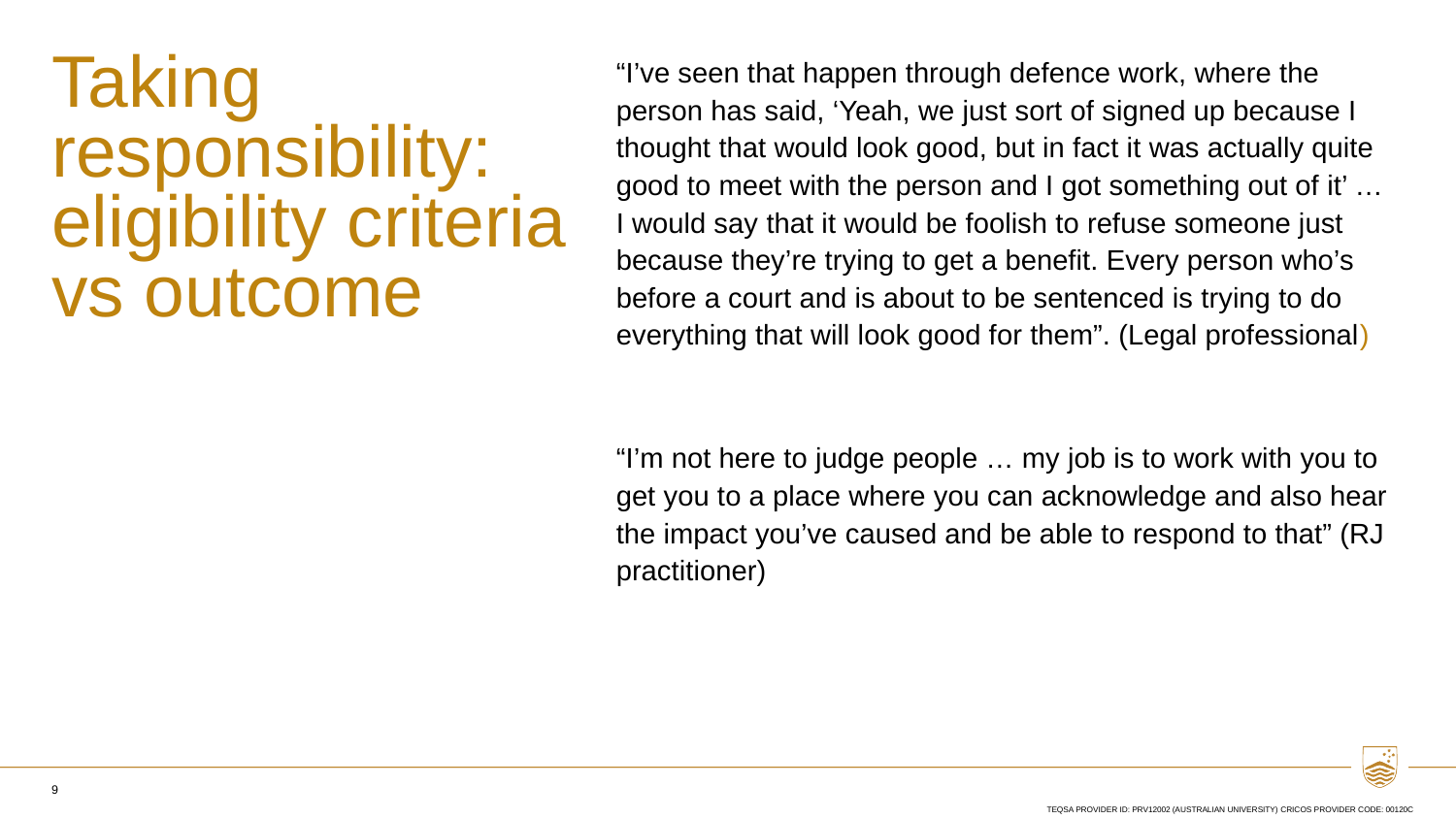

# Taking responsibility: eligibility criteria vs outcome
“I’ve seen that happen through defence work, where the person has said, ‘Yeah, we just sort of signed up because I thought that would look good, but in fact it was actually quite good to meet with the person and I got something out of it’ … I would say that it would be foolish to refuse someone just because they’re trying to get a benefit. Every person who’s before a court and is about to be sentenced is trying to do everything that will look good for them”. (Legal professional)

“I’m not here to judge people … my job is to work with you to get you to a place where you can acknowledge and also hear the impact you’ve caused and be able to respond to that” (RJ practitioner)
9